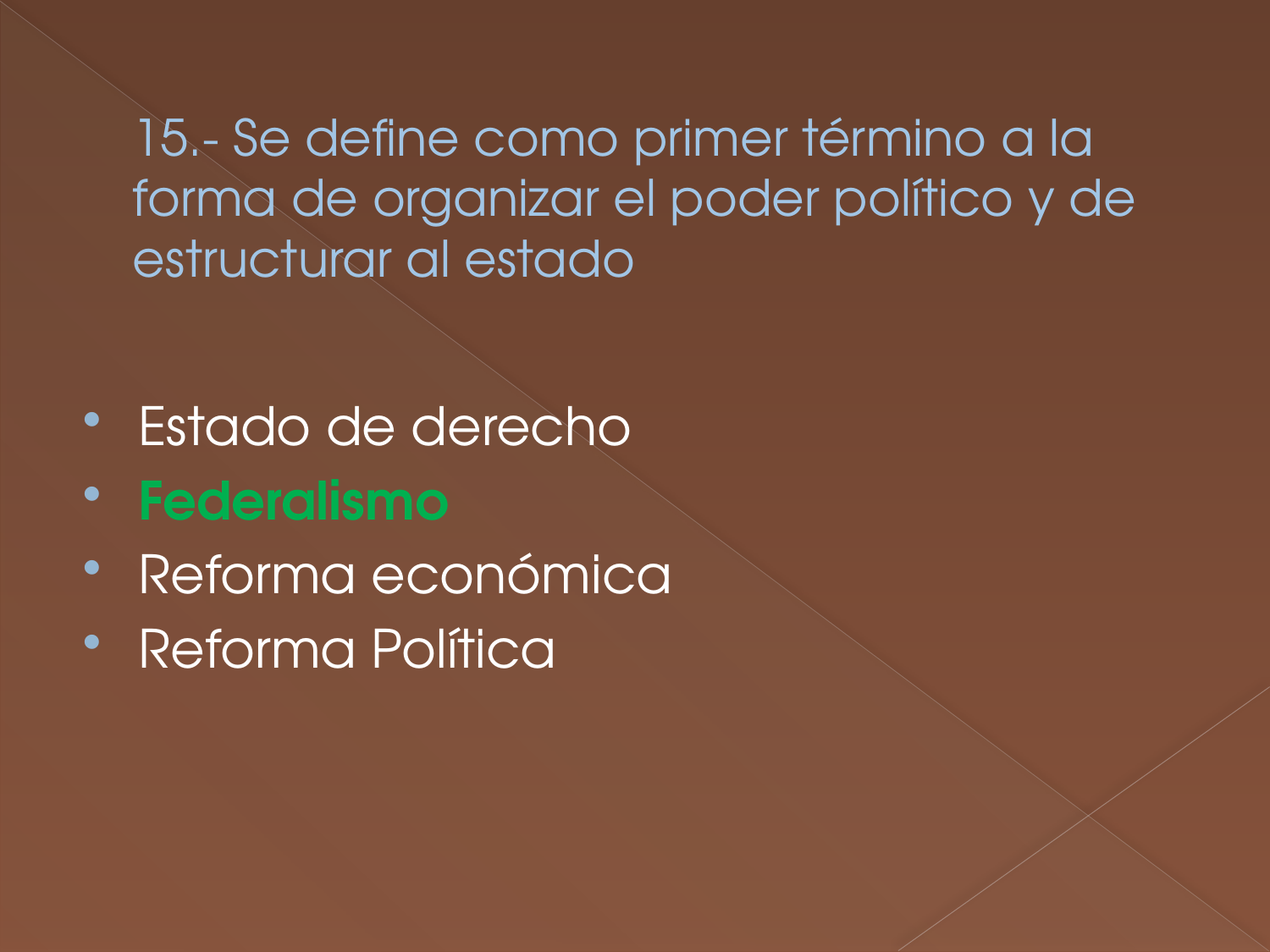

# 15.- Se define como primer término a la forma de organizar el poder político y de estructurar al estado
Estado de derecho
Federalismo
Reforma económica
Reforma Política